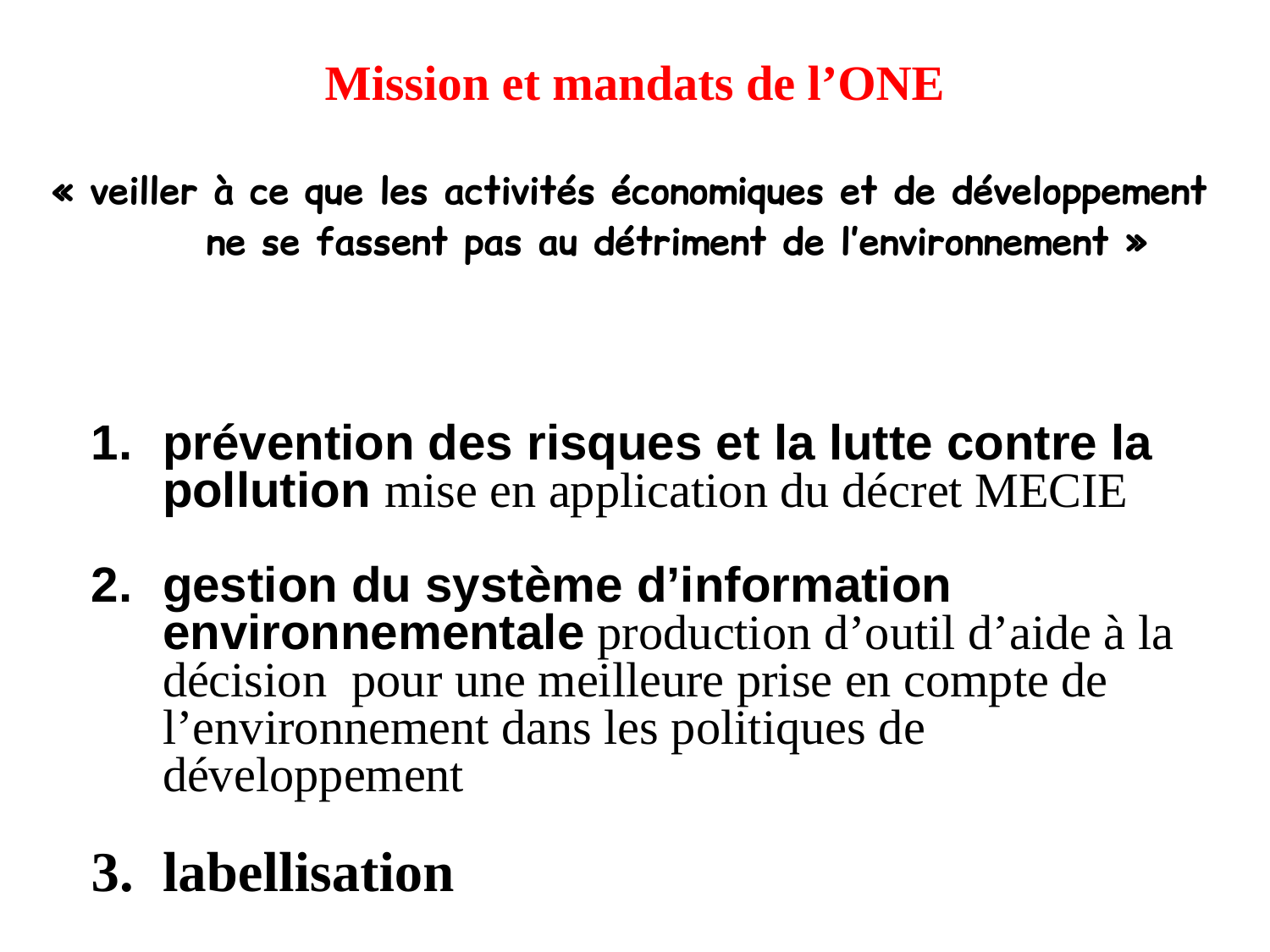

Mission et mandats de l’ONE
« veiller à ce que les activités économiques et de développement ne se fassent pas au détriment de l’environnement »

prévention des risques et la lutte contre la pollution mise en application du décret MECIE

gestion du système d’information environnementale production d’outil d’aide à la décision  pour une meilleure prise en compte de l’environnement dans les politiques de développement

labellisation